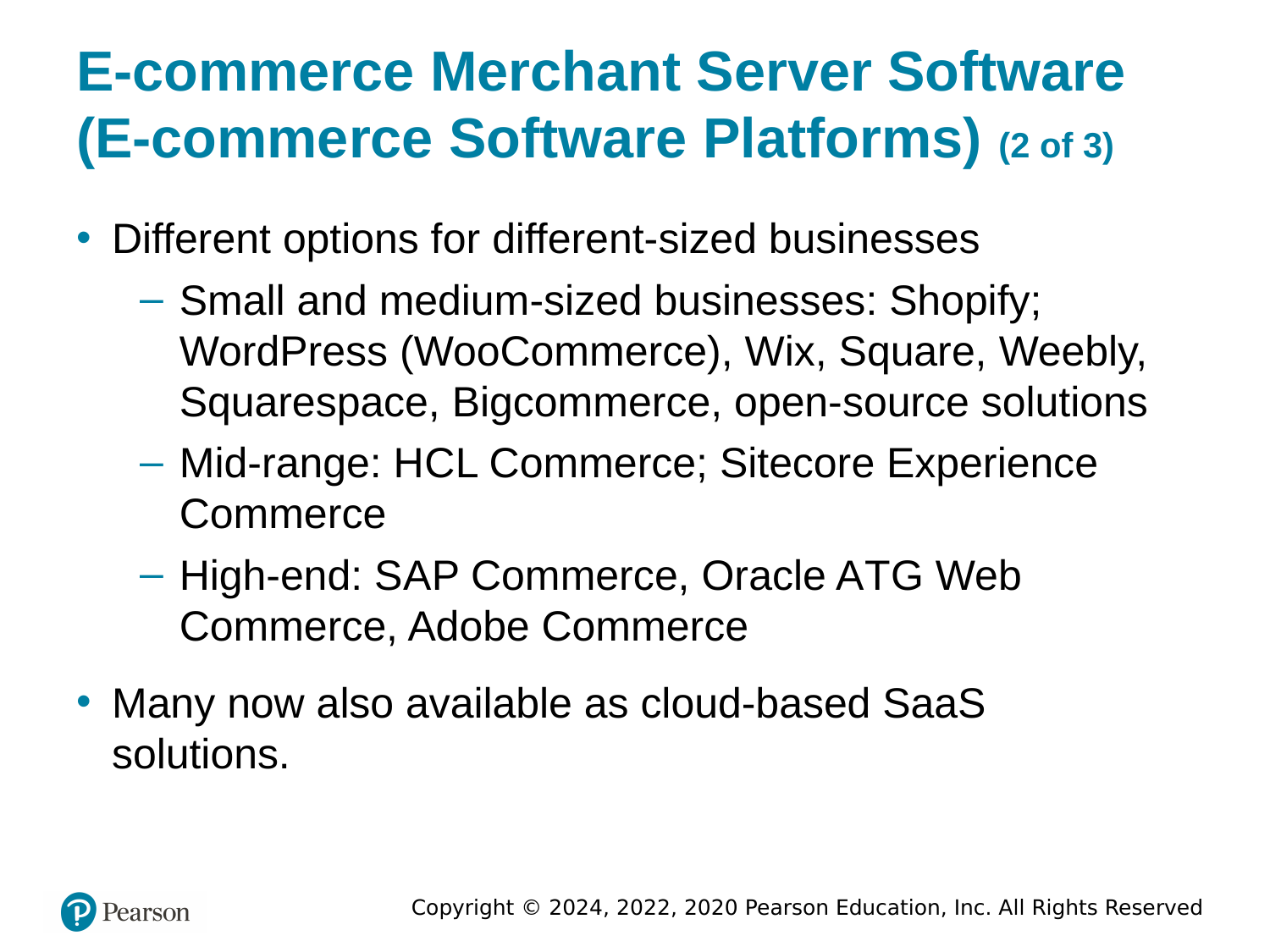

# E-commerce Merchant Server Software (E-commerce Software Platforms) (2 of 3)
Different options for different-sized businesses
Small and medium-sized businesses: Shopify; WordPress (WooCommerce), Wix, Square, Weebly, Squarespace, Bigcommerce, open-source solutions
Mid-range: H C L Commerce; Sitecore Experience Commerce
High-end: S A P Commerce, Oracle A T G Web Commerce, Adobe Commerce
Many now also available as cloud-based SaaS solutions.